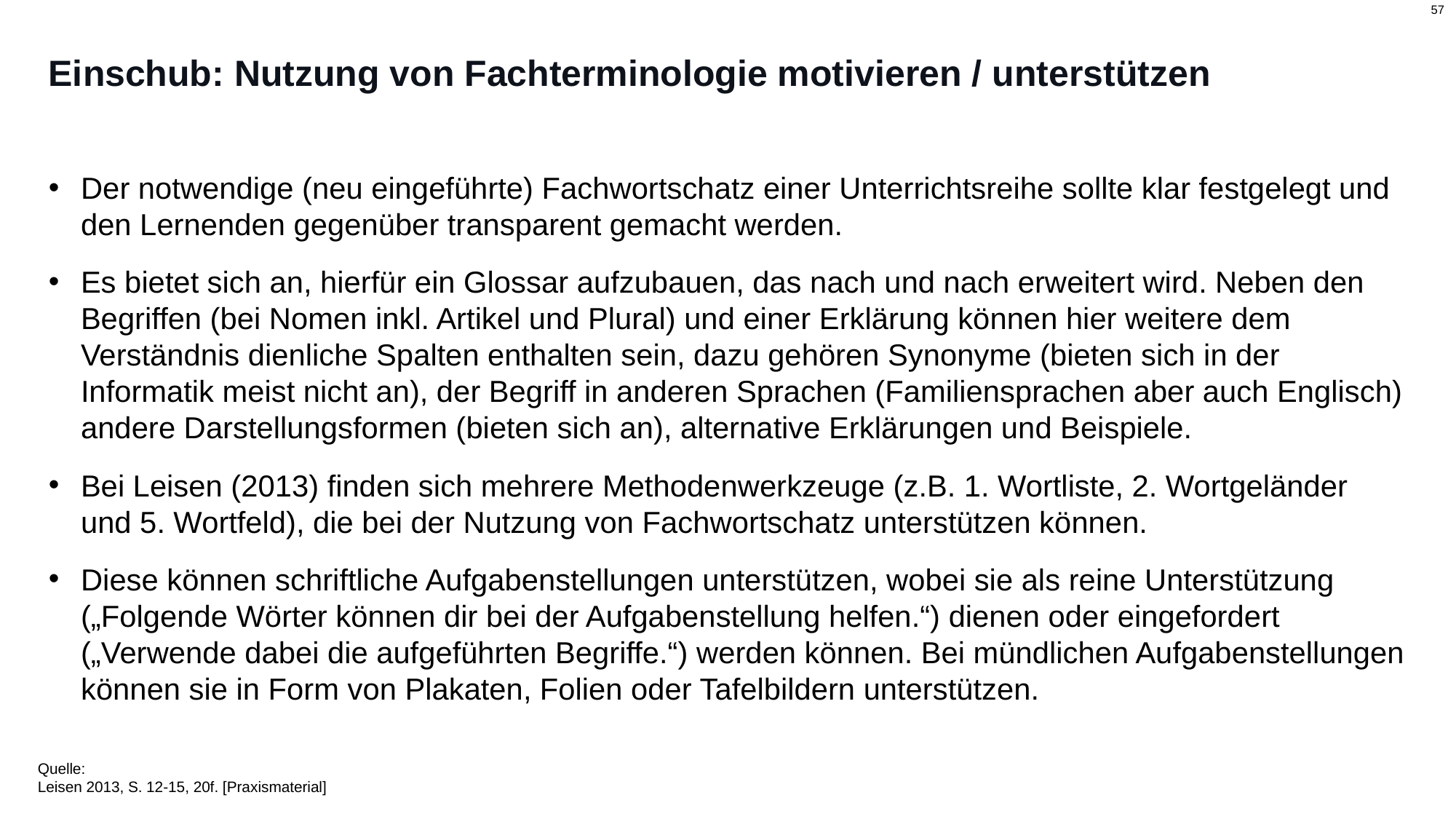

# Einschub: Nutzung von Fachterminologie motivieren / unterstützen
Der notwendige (neu eingeführte) Fachwortschatz einer Unterrichtsreihe sollte klar festgelegt und den Lernenden gegenüber transparent gemacht werden.
Es bietet sich an, hierfür ein Glossar aufzubauen, das nach und nach erweitert wird. Neben den Begriffen (bei Nomen inkl. Artikel und Plural) und einer Erklärung können hier weitere dem Verständnis dienliche Spalten enthalten sein, dazu gehören Synonyme (bieten sich in der Informatik meist nicht an), der Begriff in anderen Sprachen (Familiensprachen aber auch Englisch) andere Darstellungsformen (bieten sich an), alternative Erklärungen und Beispiele.
Bei Leisen (2013) finden sich mehrere Methodenwerkzeuge (z.B. 1. Wortliste, 2. Wortgeländer und 5. Wortfeld), die bei der Nutzung von Fachwortschatz unterstützen können.
Diese können schriftliche Aufgabenstellungen unterstützen, wobei sie als reine Unterstützung („Folgende Wörter können dir bei der Aufgabenstellung helfen.“) dienen oder eingefordert („Verwende dabei die aufgeführten Begriffe.“) werden können. Bei mündlichen Aufgabenstellungen können sie in Form von Plakaten, Folien oder Tafelbildern unterstützen.
Quelle:
Leisen 2013, S. 12-15, 20f. [Praxismaterial]